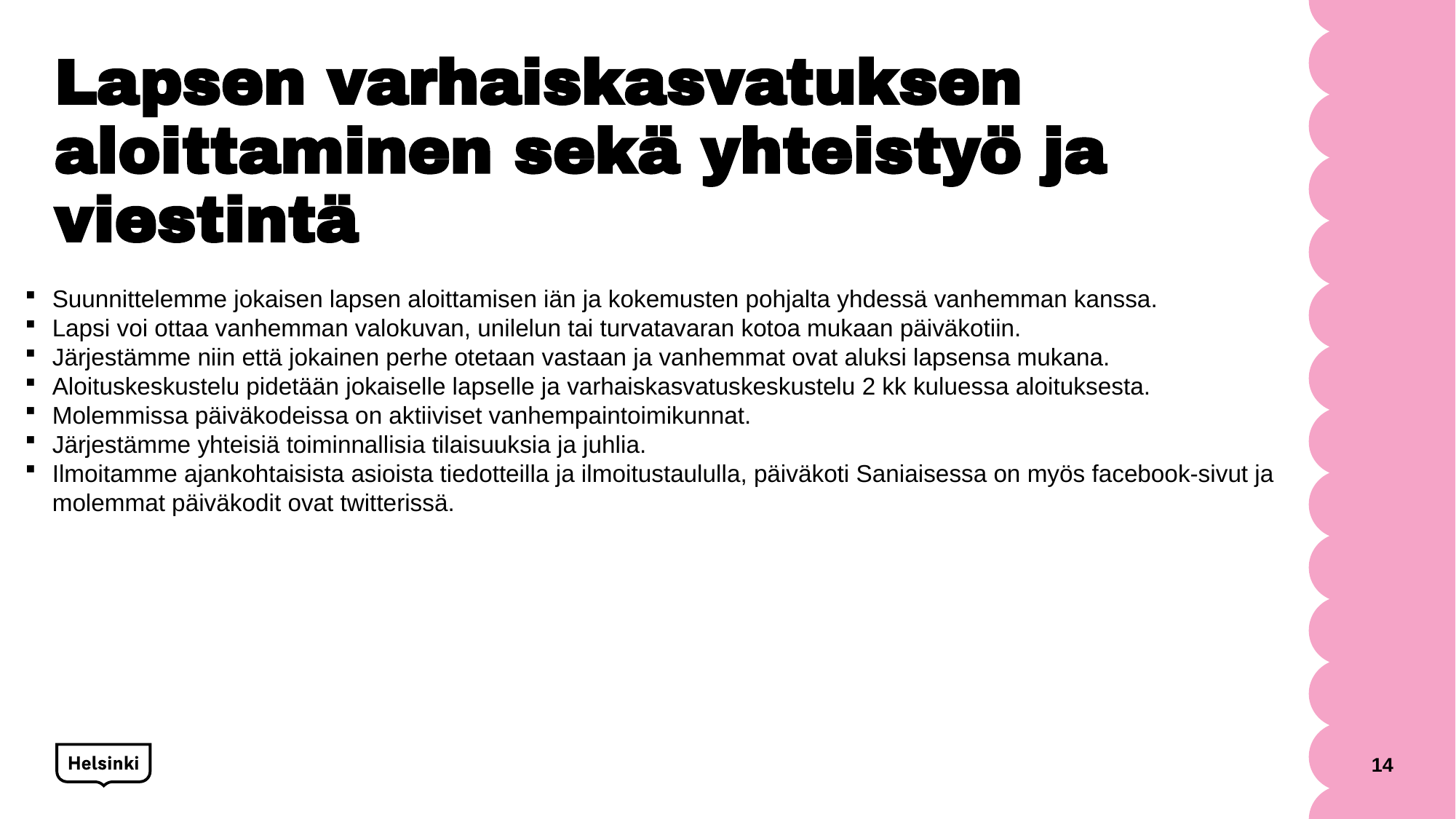

# Lapsen varhaiskasvatuksen aloittaminen sekä yhteistyö ja viestintä

Suunnittelemme jokaisen lapsen aloittamisen iän ja kokemusten pohjalta yhdessä vanhemman kanssa.
Lapsi voi ottaa vanhemman valokuvan, unilelun tai turvatavaran kotoa mukaan päiväkotiin.
Järjestämme niin että jokainen perhe otetaan vastaan ja vanhemmat ovat aluksi lapsensa mukana.
Aloituskeskustelu pidetään jokaiselle lapselle ja varhaiskasvatuskeskustelu 2 kk kuluessa aloituksesta.
Molemmissa päiväkodeissa on aktiiviset vanhempaintoimikunnat.
Järjestämme yhteisiä toiminnallisia tilaisuuksia ja juhlia.
Ilmoitamme ajankohtaisista asioista tiedotteilla ja ilmoitustaululla, päiväkoti Saniaisessa on myös facebook-sivut ja molemmat päiväkodit ovat twitterissä.

14